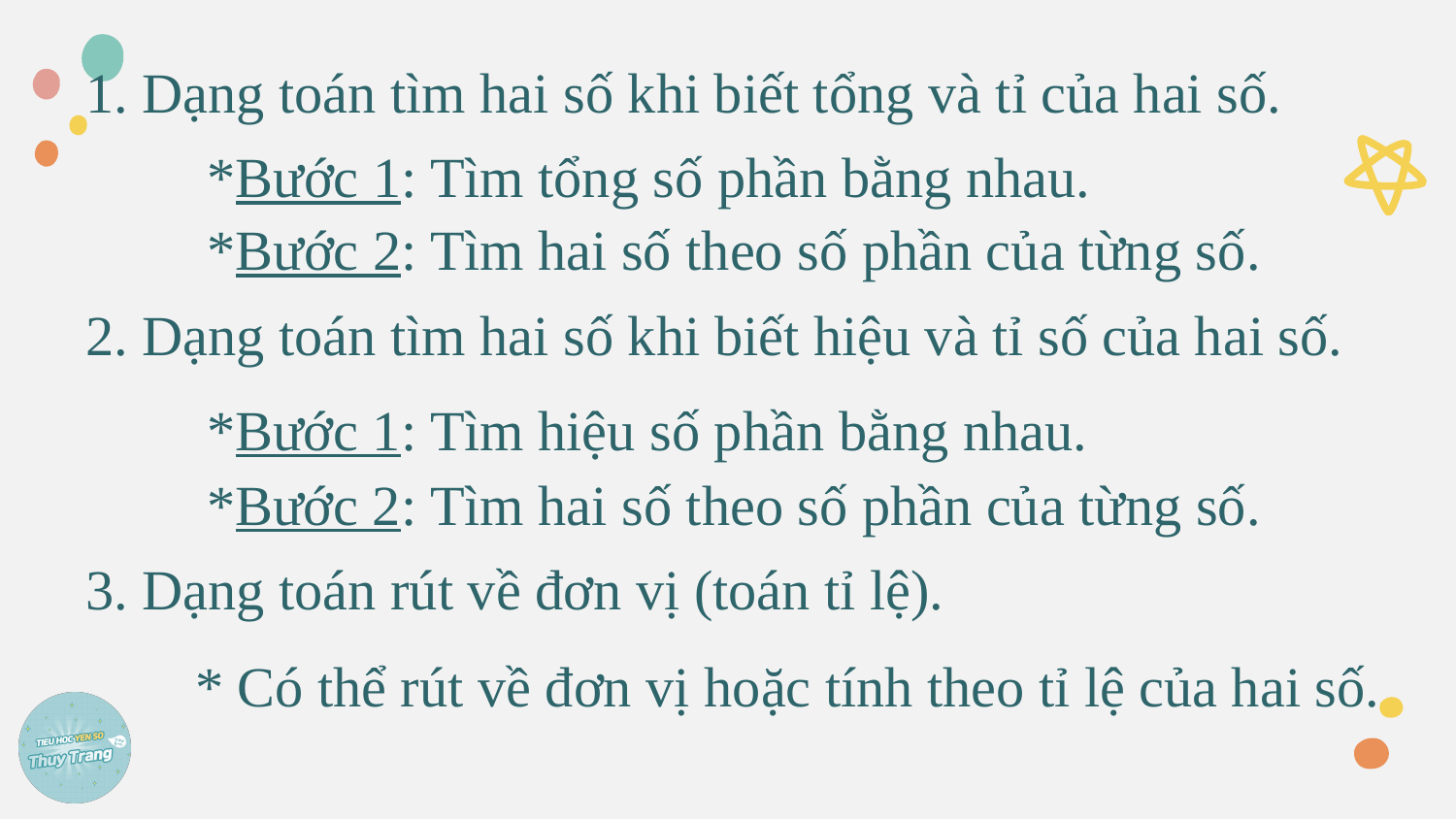

1. Dạng toán tìm hai số khi biết tổng và tỉ của hai số.
*Bước 1: Tìm tổng số phần bằng nhau.
*Bước 2: Tìm hai số theo số phần của từng số.
2. Dạng toán tìm hai số khi biết hiệu và tỉ số của hai số.
*Bước 1: Tìm hiệu số phần bằng nhau.
*Bước 2: Tìm hai số theo số phần của từng số.
3. Dạng toán rút về đơn vị (toán tỉ lệ).
* Có thể rút về đơn vị hoặc tính theo tỉ lệ của hai số.